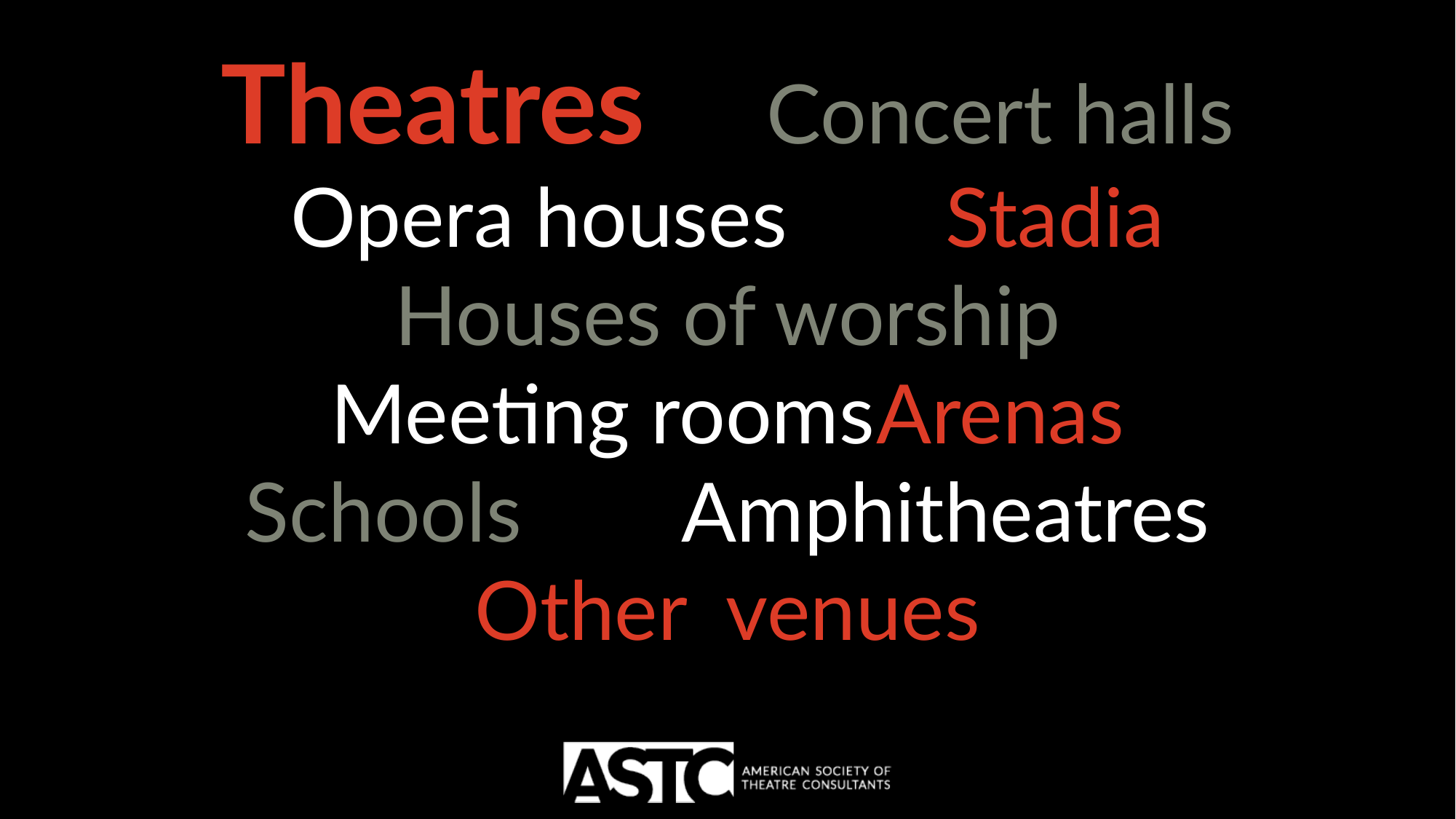

Theatres		Concert halls
Opera houses		Stadia
Houses of worship
Meeting rooms	Arenas
Schools		Amphitheatres
Other  venues